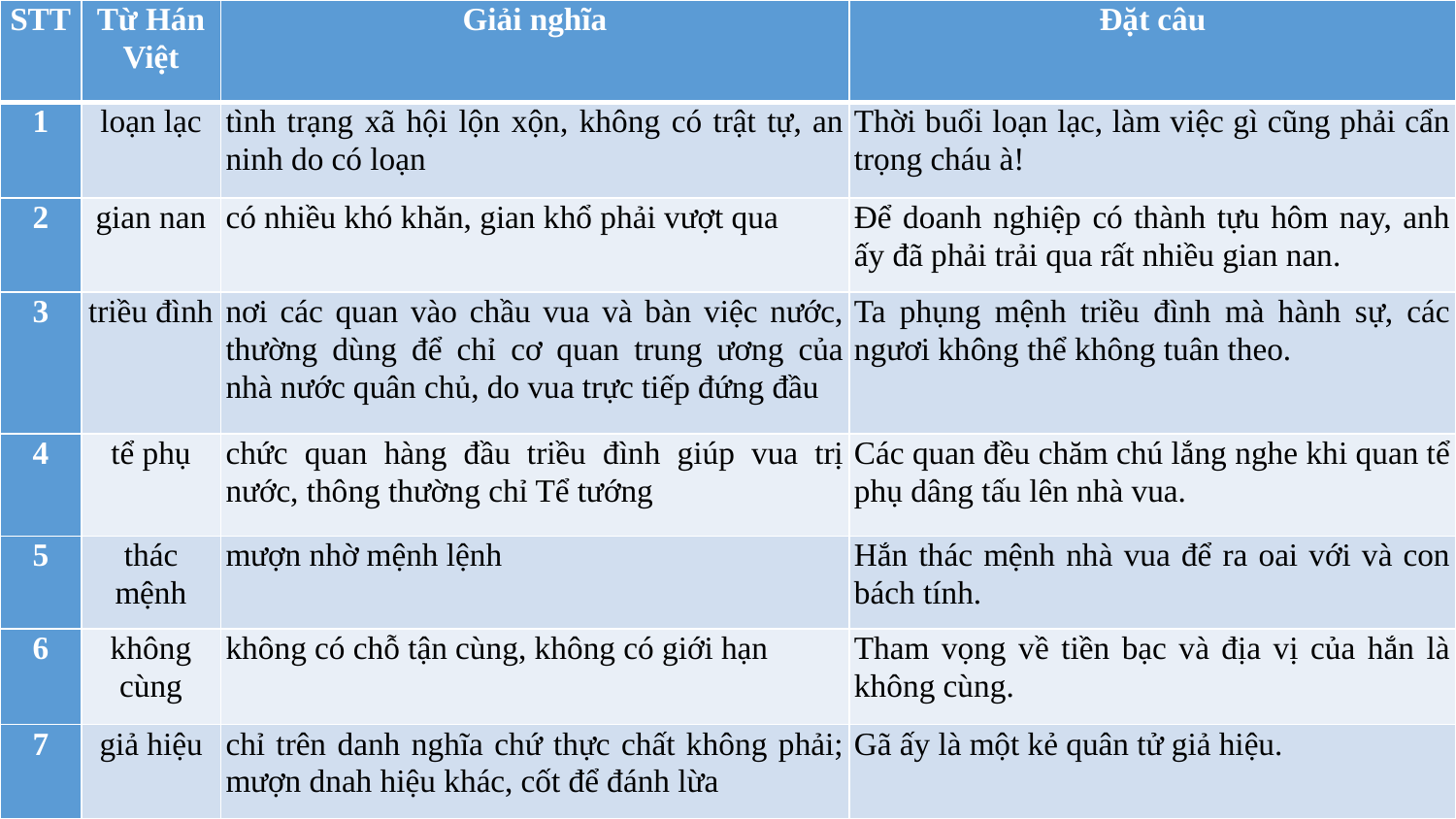

| STT | Từ Hán Việt | Giải nghĩa | Đặt câu |
| --- | --- | --- | --- |
| 1 | loạn lạc | tình trạng xã hội lộn xộn, không có trật tự, an ninh do có loạn | Thời buổi loạn lạc, làm việc gì cũng phải cẩn trọng cháu à! |
| 2 | gian nan | có nhiều khó khăn, gian khổ phải vượt qua | Để doanh nghiệp có thành tựu hôm nay, anh ấy đã phải trải qua rất nhiều gian nan. |
| 3 | triều đình | nơi các quan vào chầu vua và bàn việc nước, thường dùng để chỉ cơ quan trung ương của nhà nước quân chủ, do vua trực tiếp đứng đầu | Ta phụng mệnh triều đình mà hành sự, các ngươi không thể không tuân theo. |
| 4 | tể phụ | chức quan hàng đầu triều đình giúp vua trị nước, thông thường chỉ Tể tướng | Các quan đều chăm chú lắng nghe khi quan tể phụ dâng tấu lên nhà vua. |
| 5 | thác mệnh | mượn nhờ mệnh lệnh | Hắn thác mệnh nhà vua để ra oai với và con bách tính. |
| 6 | không cùng | không có chỗ tận cùng, không có giới hạn | Tham vọng về tiền bạc và địa vị của hắn là không cùng. |
| 7 | giả hiệu | chỉ trên danh nghĩa chứ thực chất không phải; mượn dnah hiệu khác, cốt để đánh lừa | Gã ấy là một kẻ quân tử giả hiệu. |